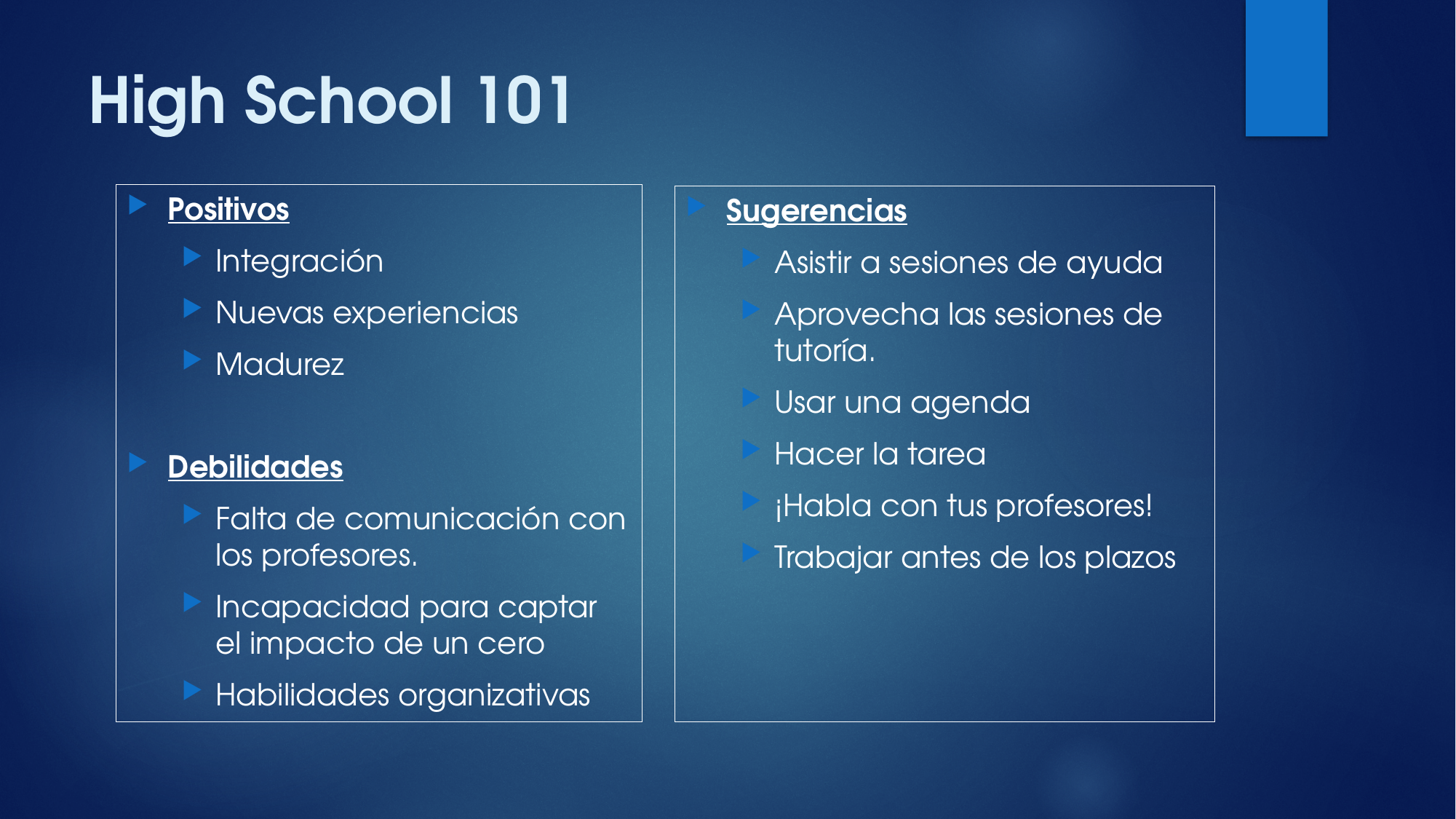

# High School 101
Positivos
Integración
Nuevas experiencias
Madurez

Debilidades
Falta de comunicación con los profesores.
Incapacidad para captar el impacto de un cero
Habilidades organizativas
Sugerencias
Asistir a sesiones de ayuda
Aprovecha las sesiones de tutoría.
Usar una agenda
Hacer la tarea
¡Habla con tus profesores!
Trabajar antes de los plazos